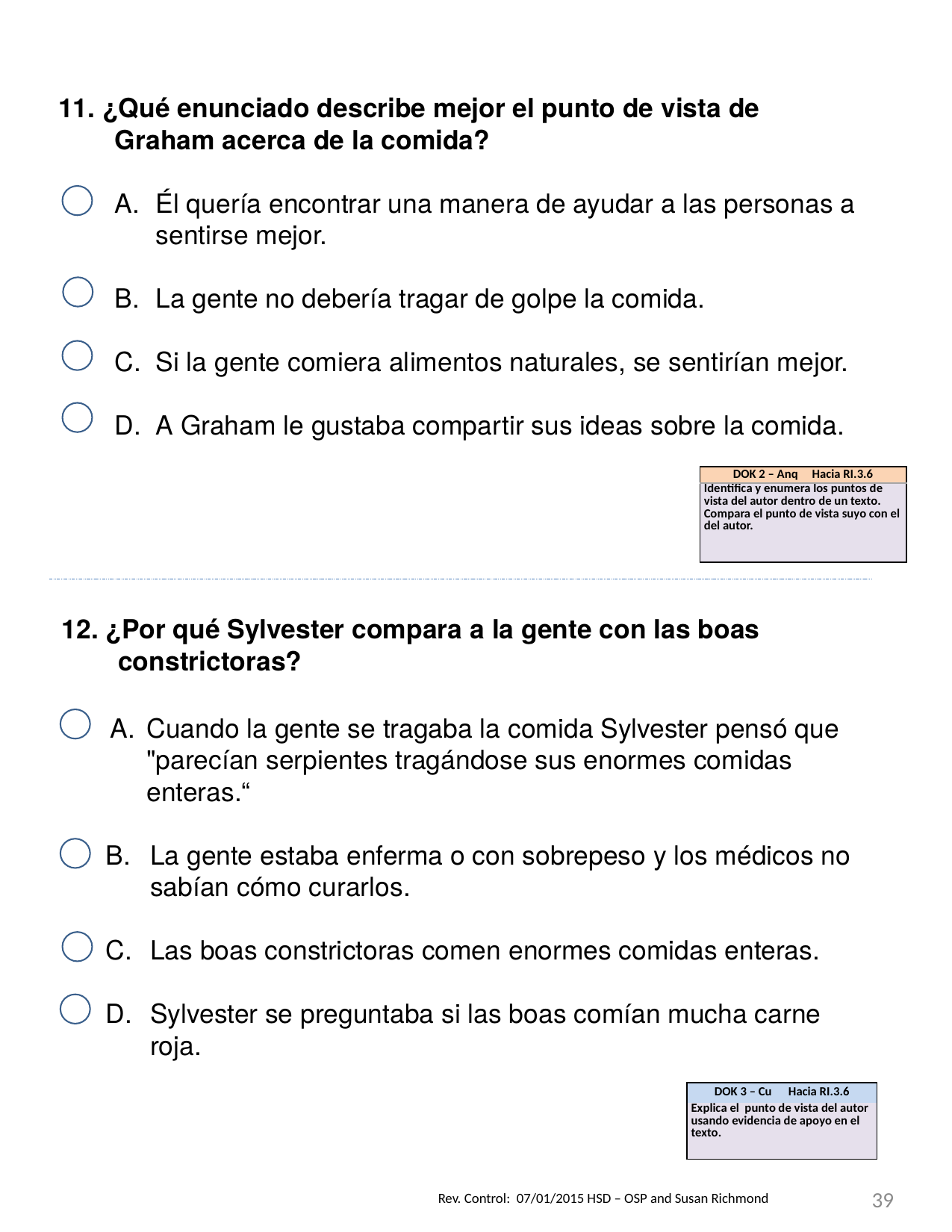

11. ¿Qué enunciado describe mejor el punto de vista de Graham acerca de la comida?

Él quería encontrar una manera de ayudar a las personas a sentirse mejor.

La gente no debería tragar de golpe la comida.

Si la gente comiera alimentos naturales, se sentirían mejor.

A Graham le gustaba compartir sus ideas sobre la comida.

| DOK 2 – Anq Hacia RI.3.6 |
| --- |
| Identifica y enumera los puntos de vista del autor dentro de un texto. Compara el punto de vista suyo con el del autor. |
12. ¿Por qué Sylvester compara a la gente con las boas constrictoras?

Cuando la gente se tragaba la comida Sylvester pensó que "parecían serpientes tragándose sus enormes comidas enteras.“

La gente estaba enferma o con sobrepeso y los médicos no sabían cómo curarlos.

Las boas constrictoras comen enormes comidas enteras.

Sylvester se preguntaba si las boas comían mucha carne roja.

| DOK 3 – Cu Hacia RI.3.6 |
| --- |
| Explica el punto de vista del autor usando evidencia de apoyo en el texto. |
39